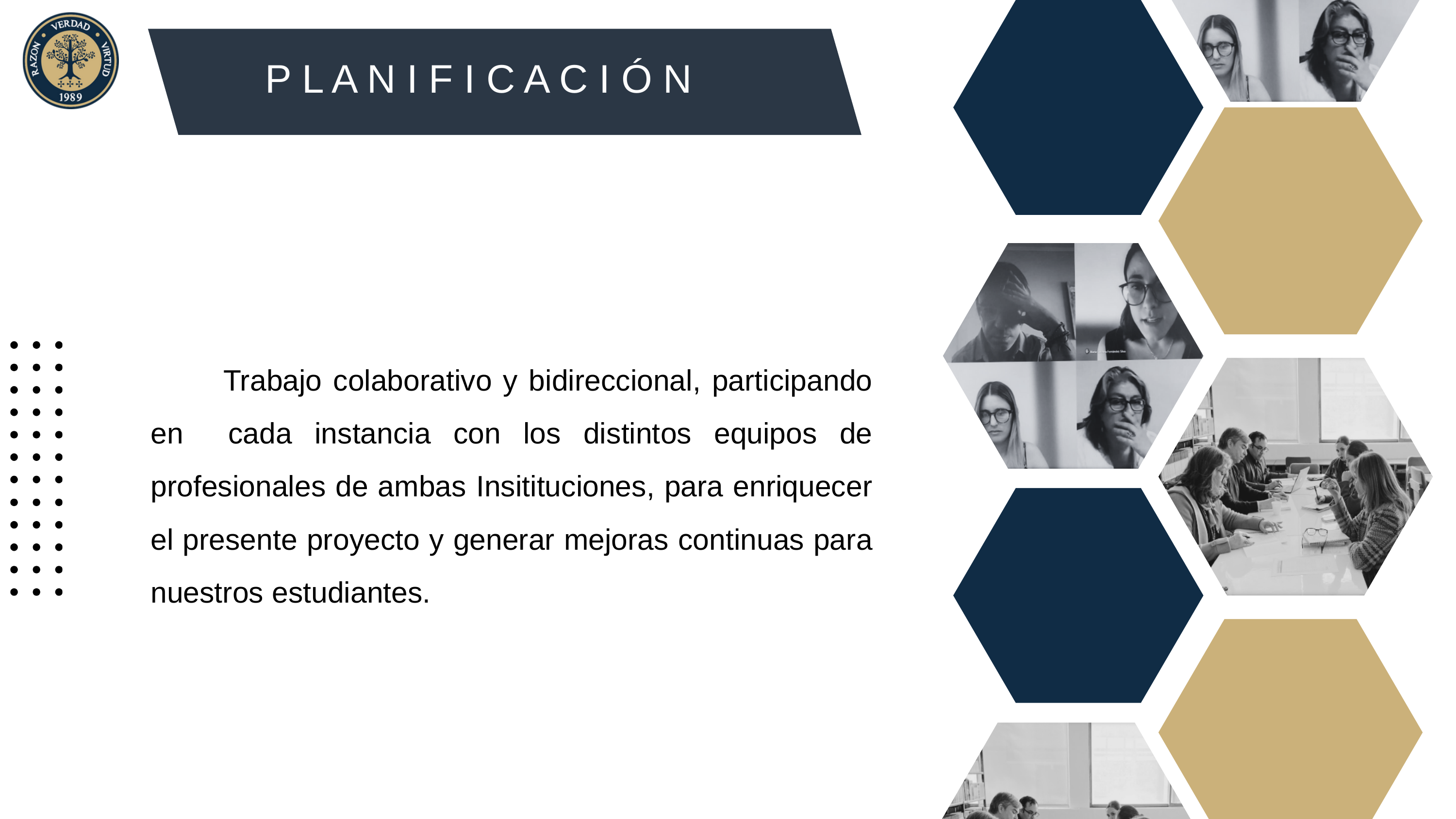

P L A N I F I C A C I Ó N

	Trabajo colaborativo y bidireccional, participando en  cada instancia con los distintos equipos de profesionales de ambas Insitituciones, para enriquecer el presente proyecto y generar mejoras continuas para nuestros estudiantes.